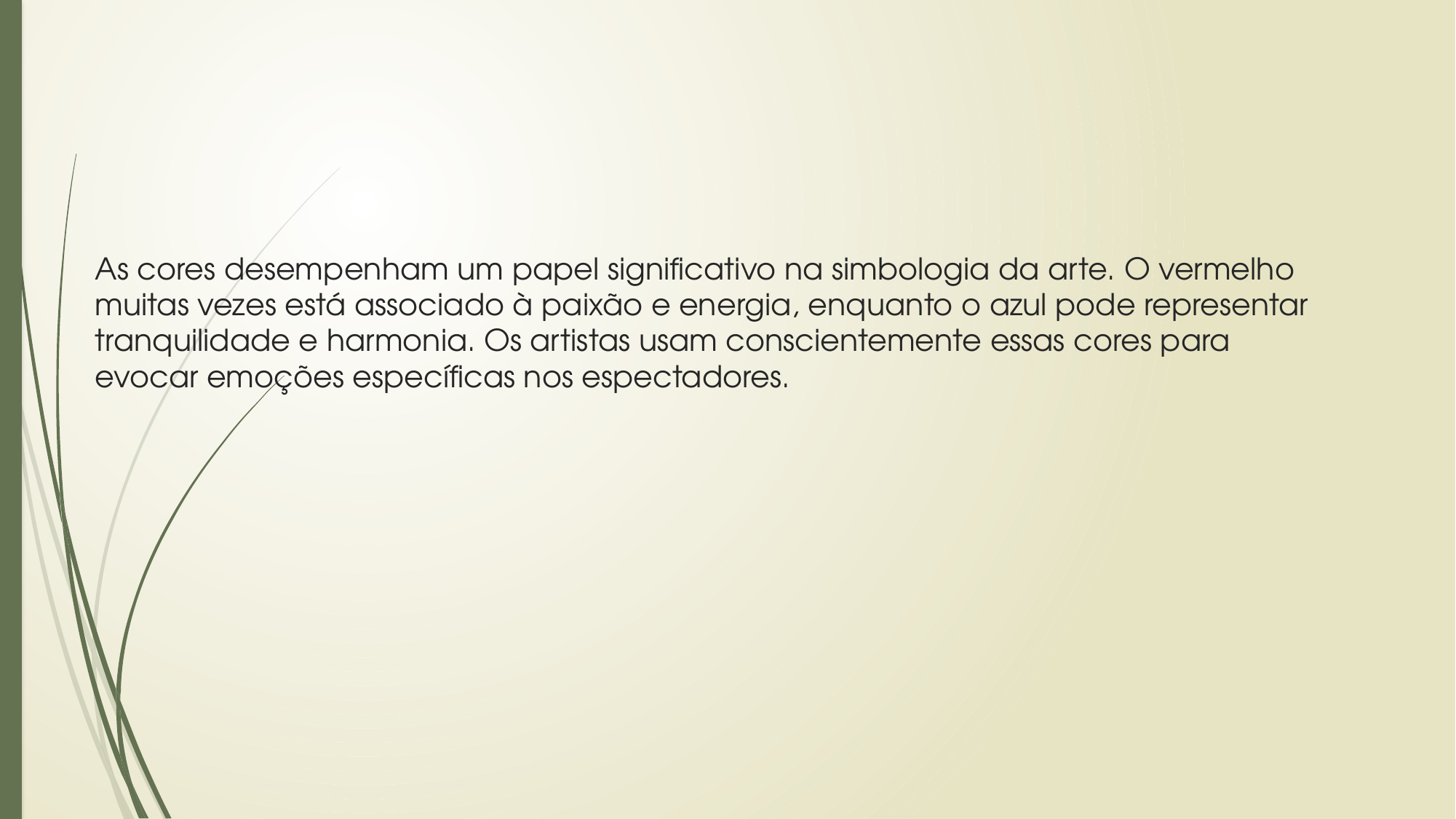

# As cores desempenham um papel significativo na simbologia da arte. O vermelho muitas vezes está associado à paixão e energia, enquanto o azul pode representar tranquilidade e harmonia. Os artistas usam conscientemente essas cores para evocar emoções específicas nos espectadores.